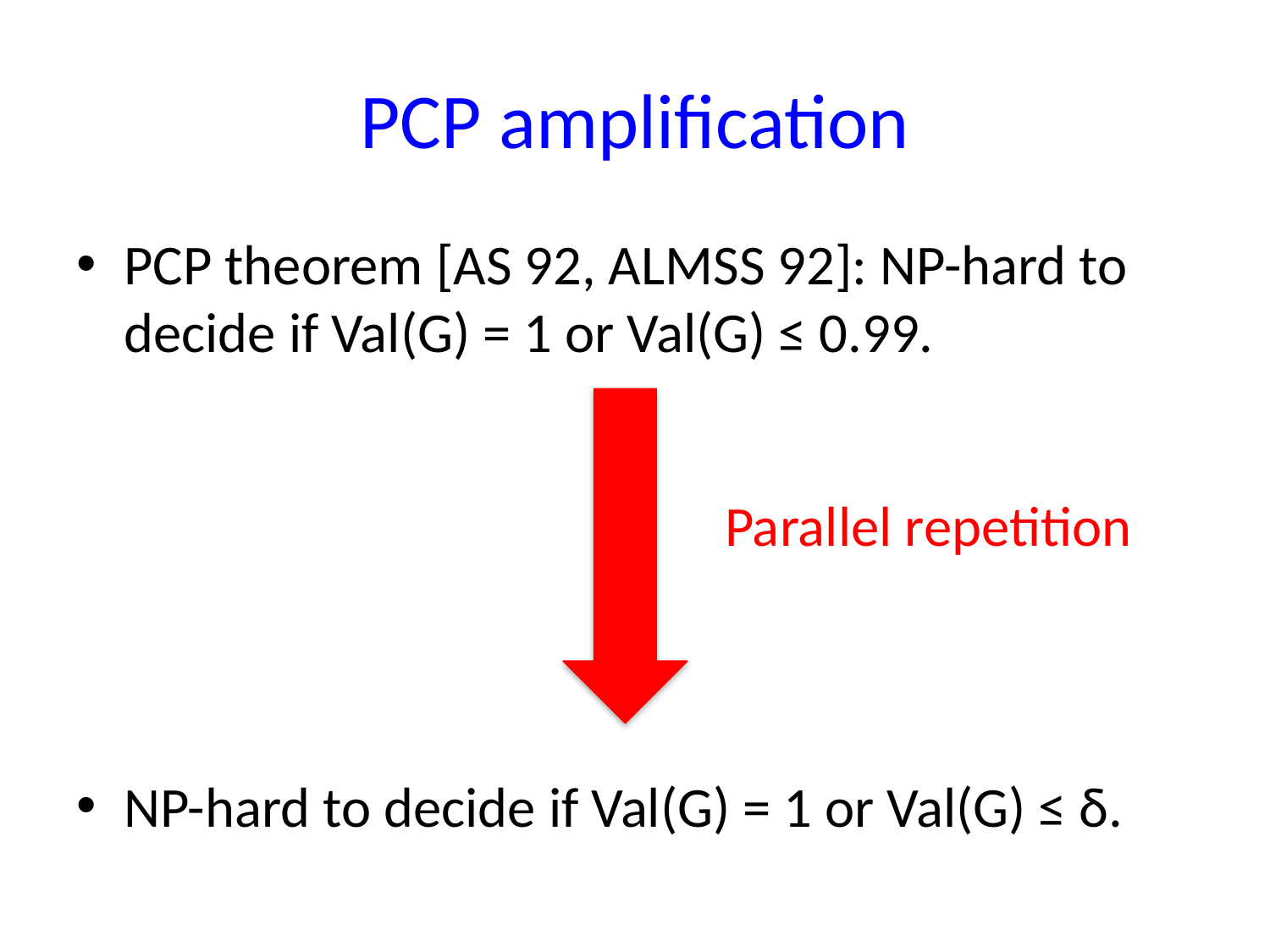

# PCP amplification
PCP theorem [AS 92, ALMSS 92]: NP-hard to decide if Val(G) = 1 or Val(G) ≤ 0.99.

NP-hard to decide if Val(G) = 1 or Val(G) ≤ δ.

Parallel repetition